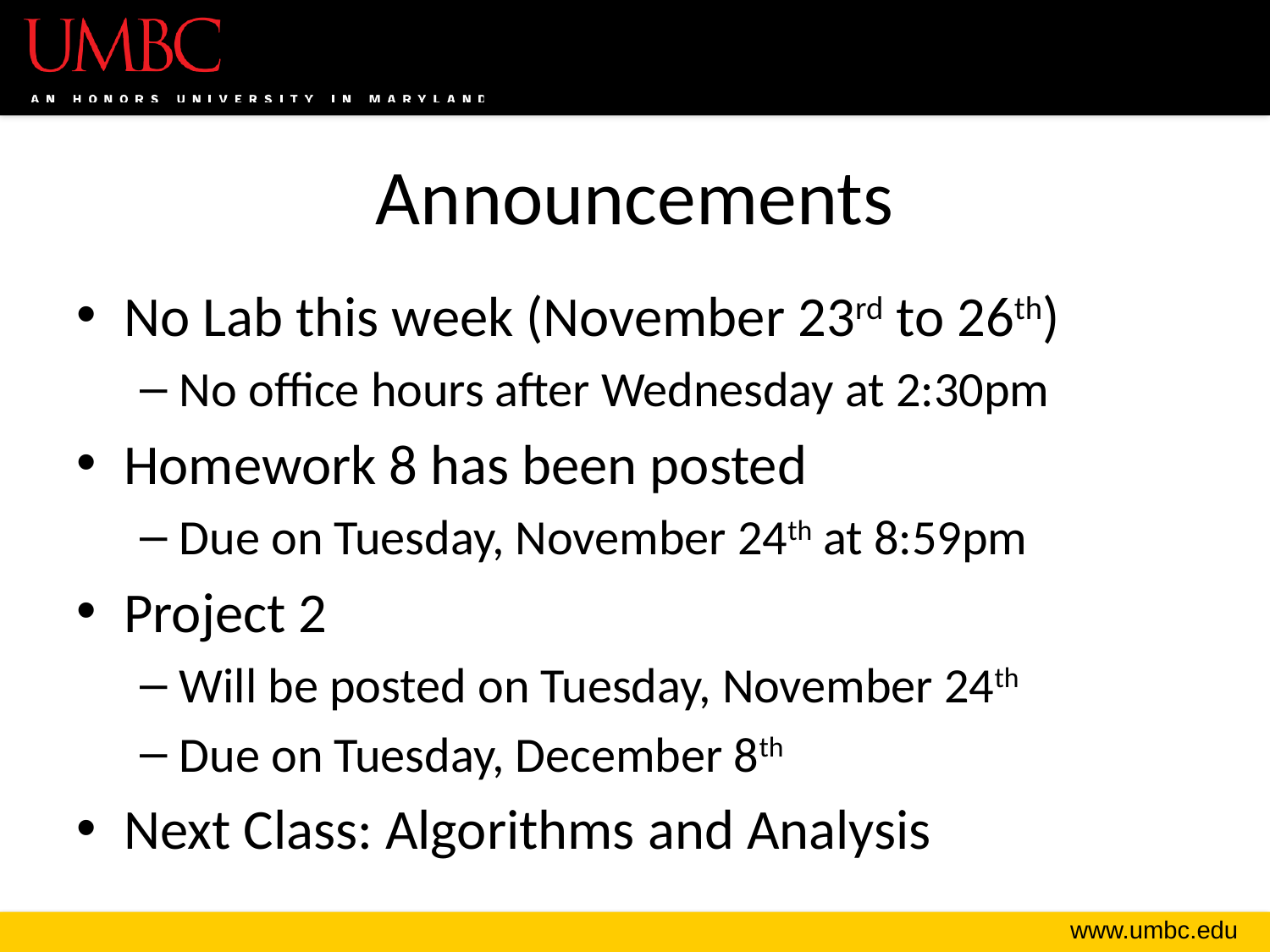

# Announcements
No Lab this week (November 23rd to 26th)
No office hours after Wednesday at 2:30pm
Homework 8 has been posted
Due on Tuesday, November 24th at 8:59pm
Project 2
Will be posted on Tuesday, November 24th
Due on Tuesday, December 8th
Next Class: Algorithms and Analysis